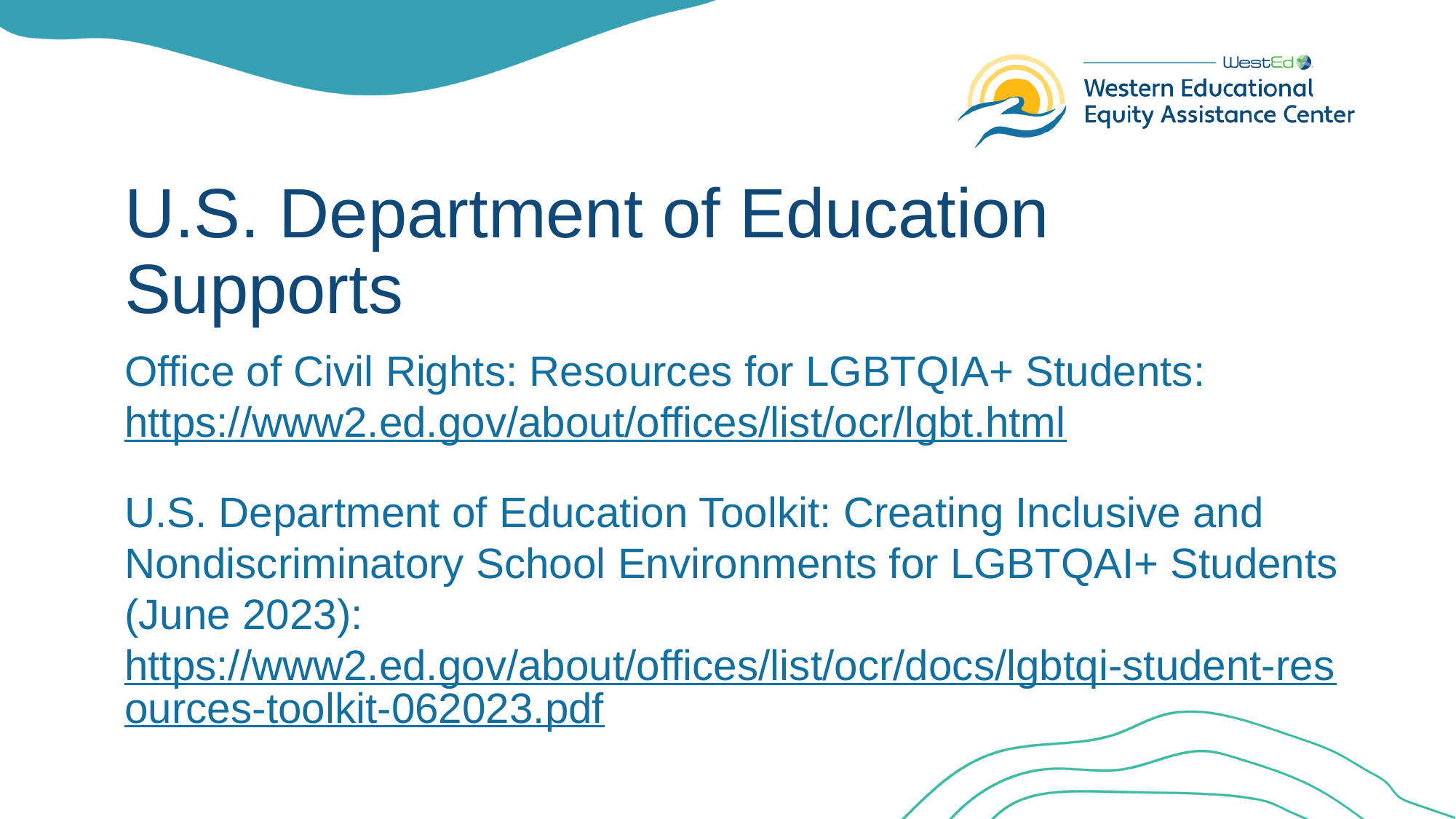

# U.S. Department of Education Supports
Office of Civil Rights: Resources for LGBTQIA+ Students: https://www2.ed.gov/about/offices/list/ocr/lgbt.html
U.S. Department of Education Toolkit: Creating Inclusive and Nondiscriminatory School Environments for LGBTQAI+ Students (June 2023): https://www2.ed.gov/about/offices/list/ocr/docs/lgbtqi-student-resources-toolkit-062023.pdf